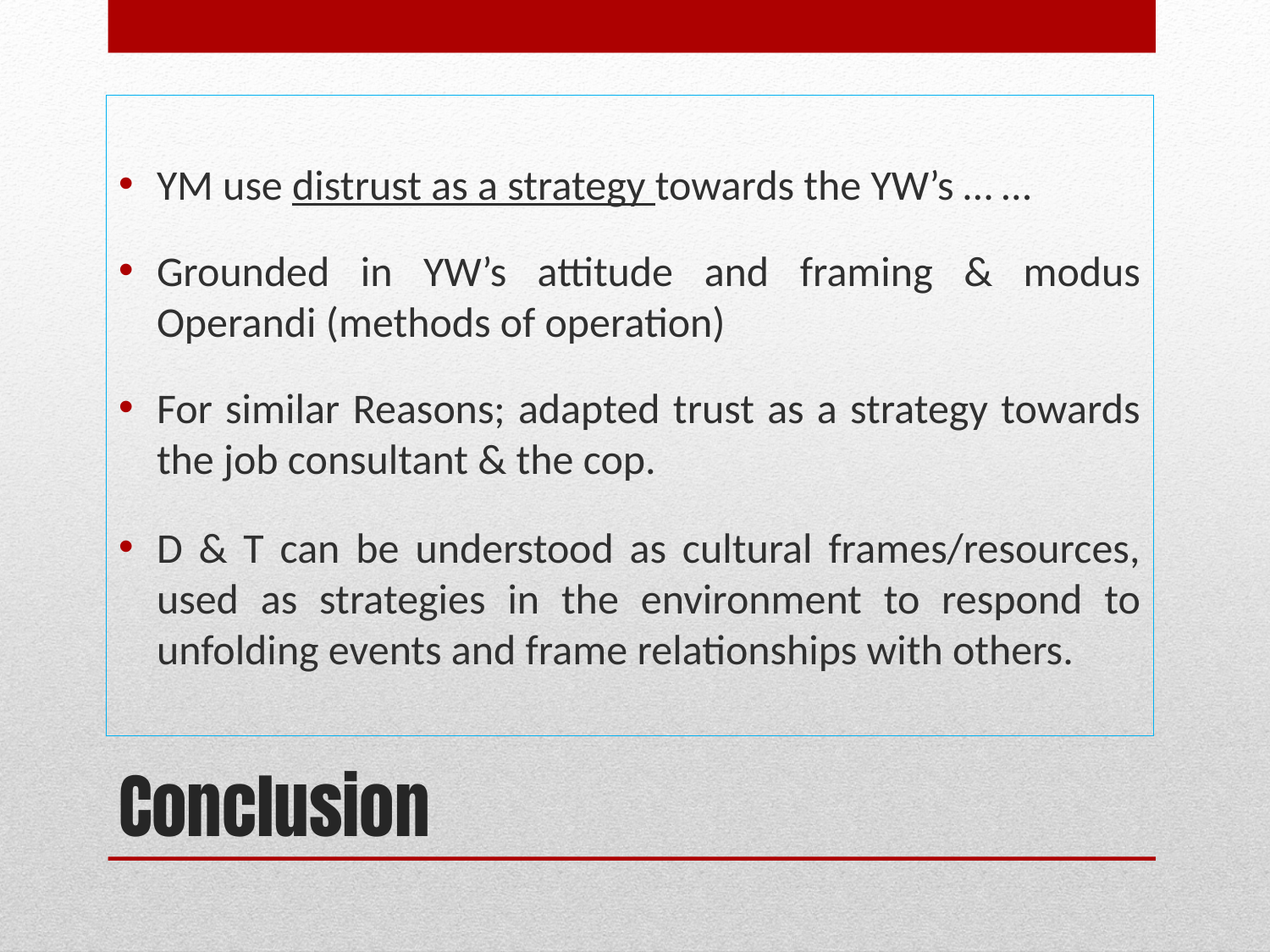

YM use distrust as a strategy towards the YW’s … …

Grounded in YW’s attitude and framing & modus Operandi (methods of operation)

For similar Reasons; adapted trust as a strategy towards the job consultant & the cop.

D & T can be understood as cultural frames/resources, used as strategies in the environment to respond to unfolding events and frame relationships with others.
# Conclusion